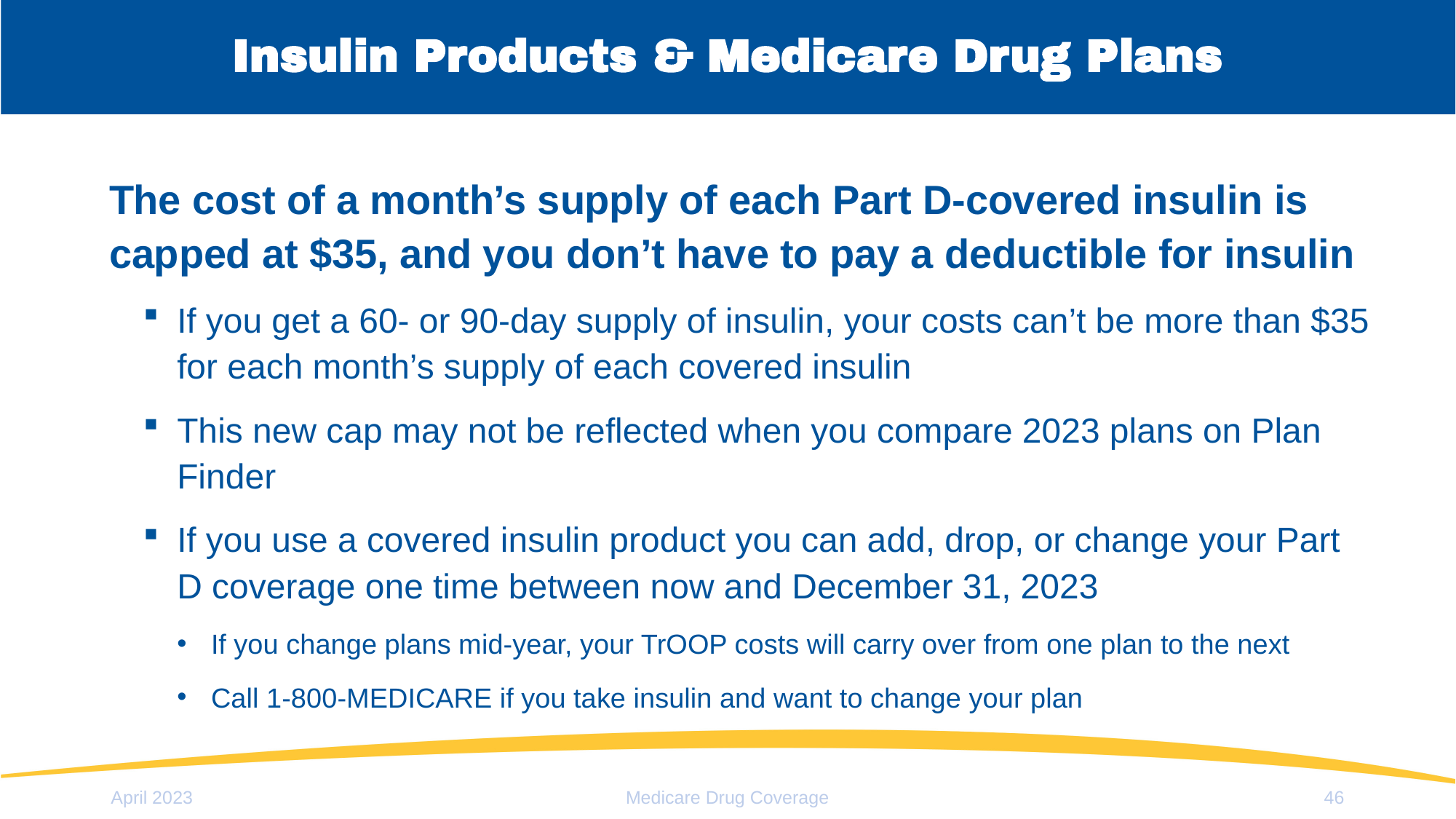

# Insulin Products & Medicare Drug Plans
The cost of a month’s supply of each Part D-covered insulin is capped at $35, and you don’t have to pay a deductible for insulin
If you get a 60- or 90-day supply of insulin, your costs can’t be more than $35 for each month’s supply of each covered insulin
This new cap may not be reflected when you compare 2023 plans on Plan Finder
If you use a covered insulin product you can add, drop, or change your Part D coverage one time between now and December 31, 2023
If you change plans mid-year, your TrOOP costs will carry over from one plan to the next
Call 1-800-MEDICARE if you take insulin and want to change your plan

April 2023
Medicare Drug Coverage
46